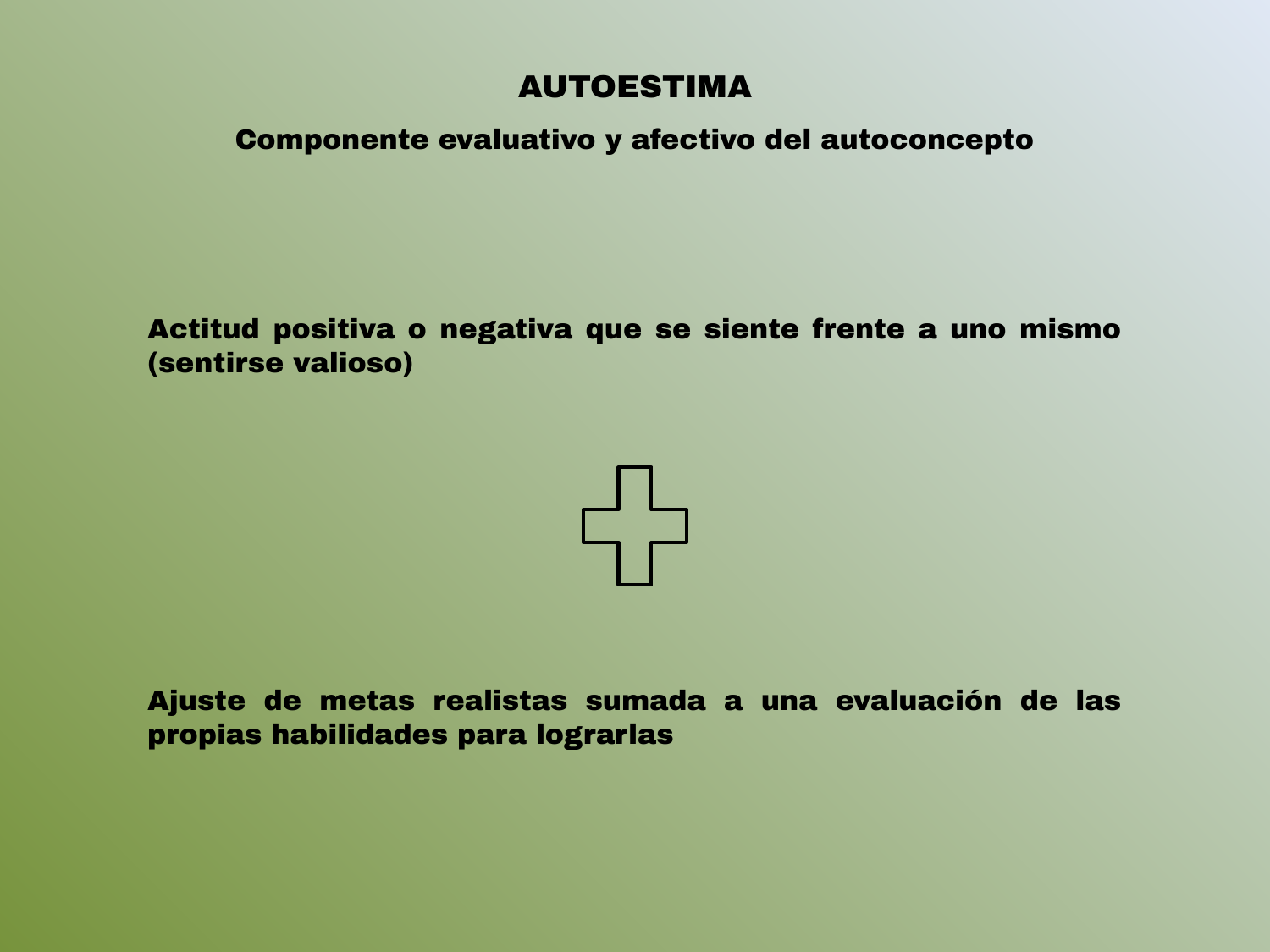

AUTOESTIMA
Componente evaluativo y afectivo del autoconcepto
Actitud positiva o negativa que se siente frente a uno mismo (sentirse valioso)

Ajuste de metas realistas sumada a una evaluación de las propias habilidades para lograrlas